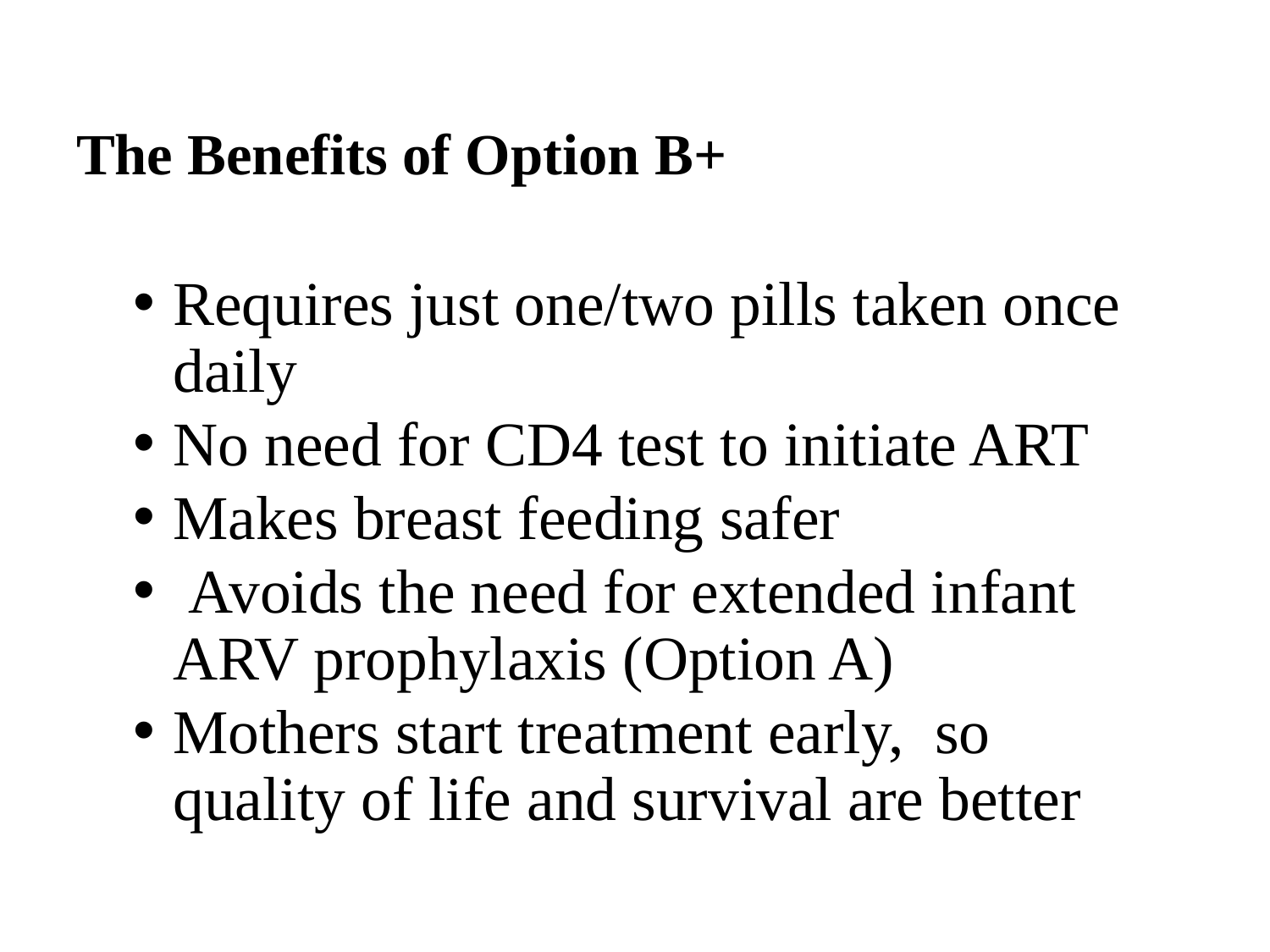

# The Benefits of Option B+

Requires just one/two pills taken once daily
No need for CD4 test to initiate ART
Makes breast feeding safer
 Avoids the need for extended infant ARV prophylaxis (Option A)
Mothers start treatment early,  so quality of life and survival are better